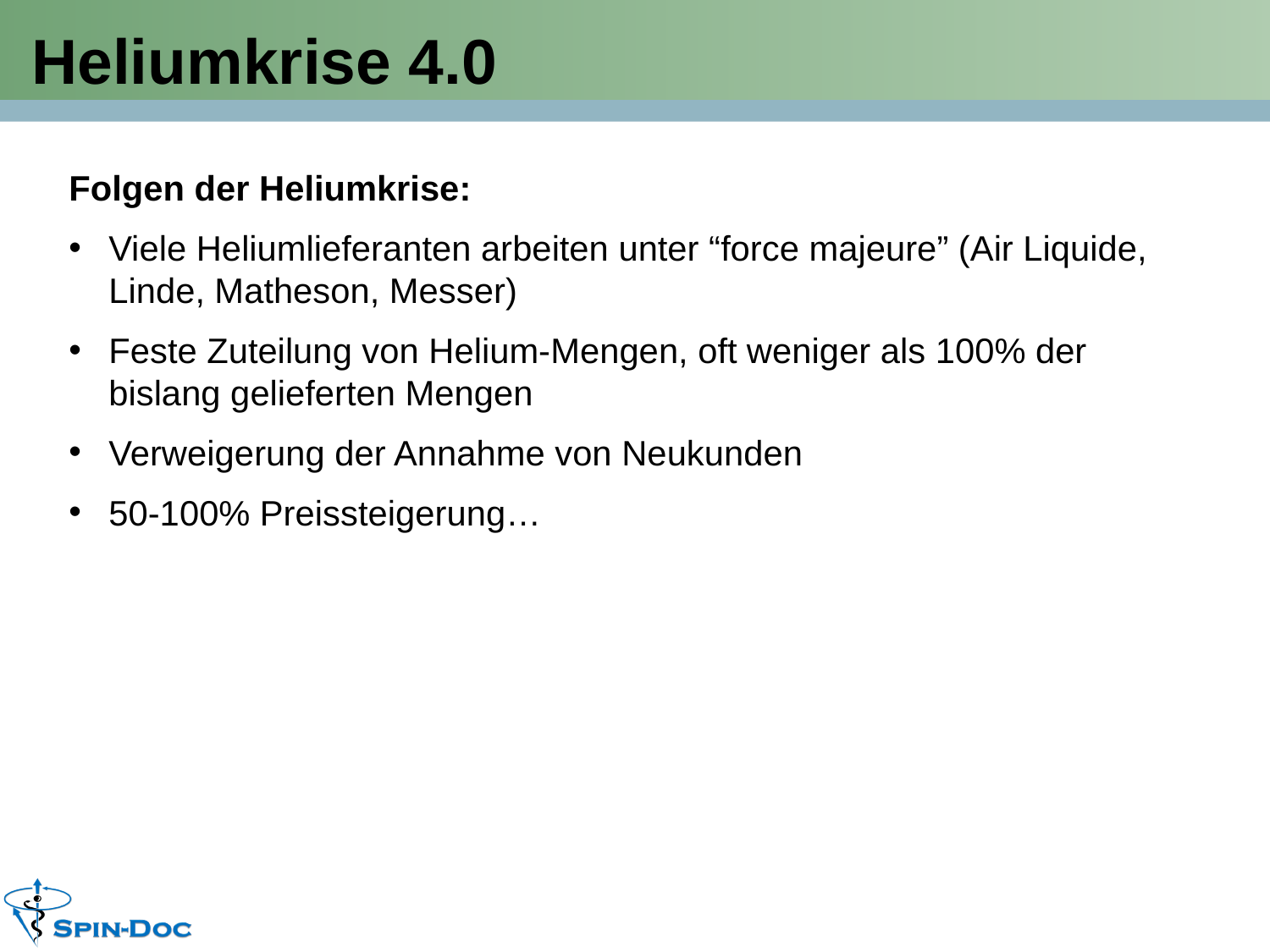

# Heliumkrise 4.0
Folgen der Heliumkrise:
Viele Heliumlieferanten arbeiten unter “force majeure” (Air Liquide, Linde, Matheson, Messer)
Feste Zuteilung von Helium-Mengen, oft weniger als 100% der bislang gelieferten Mengen
Verweigerung der Annahme von Neukunden
50-100% Preissteigerung…
7
March 22, 2023